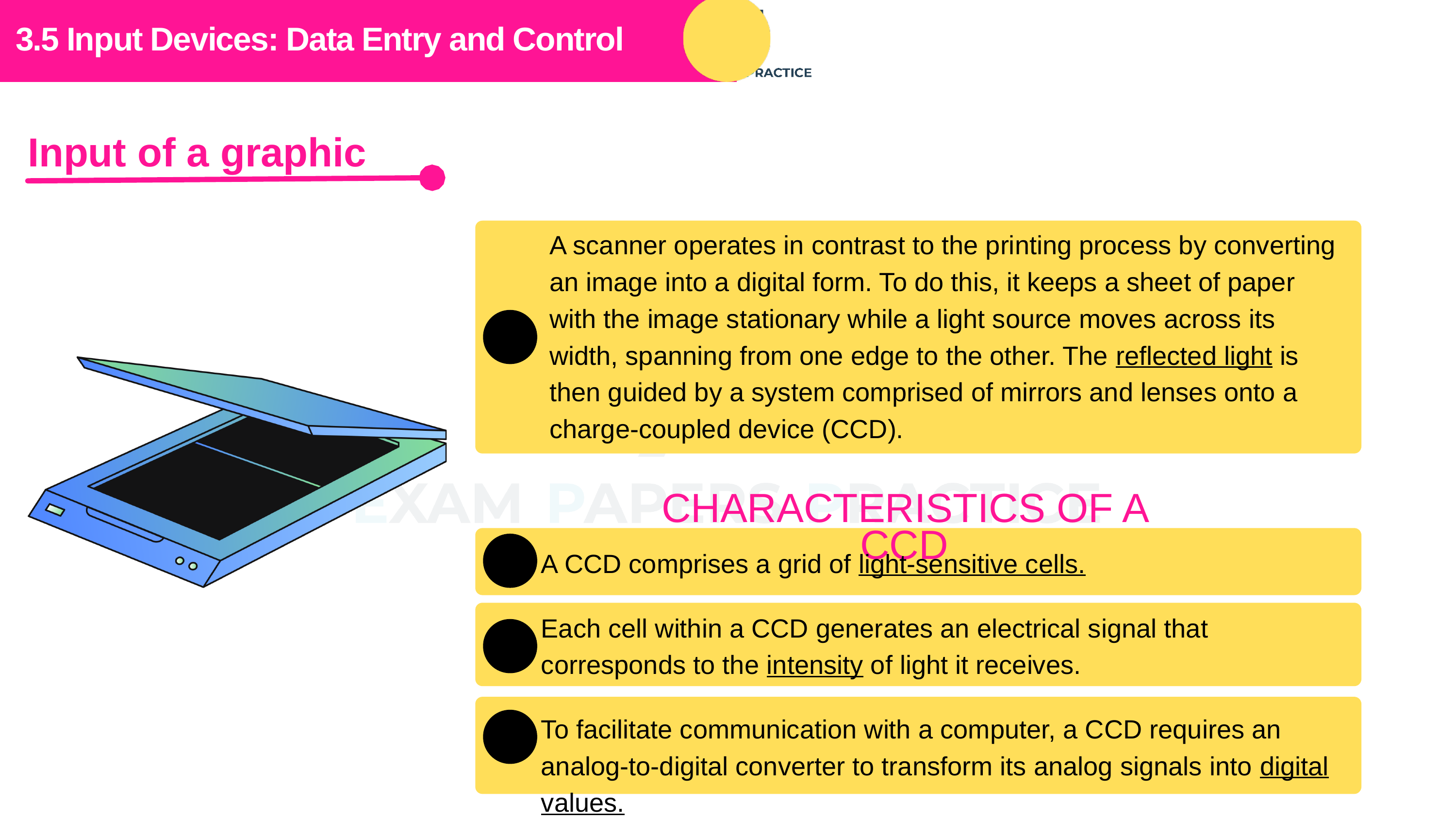

Subtopic 1
3.5 Input Devices: Data Entry and Control
Input of a graphic

A scanner operates in contrast to the printing process by converting an image into a digital form. To do this, it keeps a sheet of paper with the image stationary while a light source moves across its width, spanning from one edge to the other. The reflected light is then guided by a system comprised of mirrors and lenses onto a charge-coupled device (CCD).

CHARACTERISTICS OF A CCD

A CCD comprises a grid of light-sensitive cells.

Each cell within a CCD generates an electrical signal that corresponds to the intensity of light it receives.

To facilitate communication with a computer, a CCD requires an analog-to-digital converter to transform its analog signals into digital values.